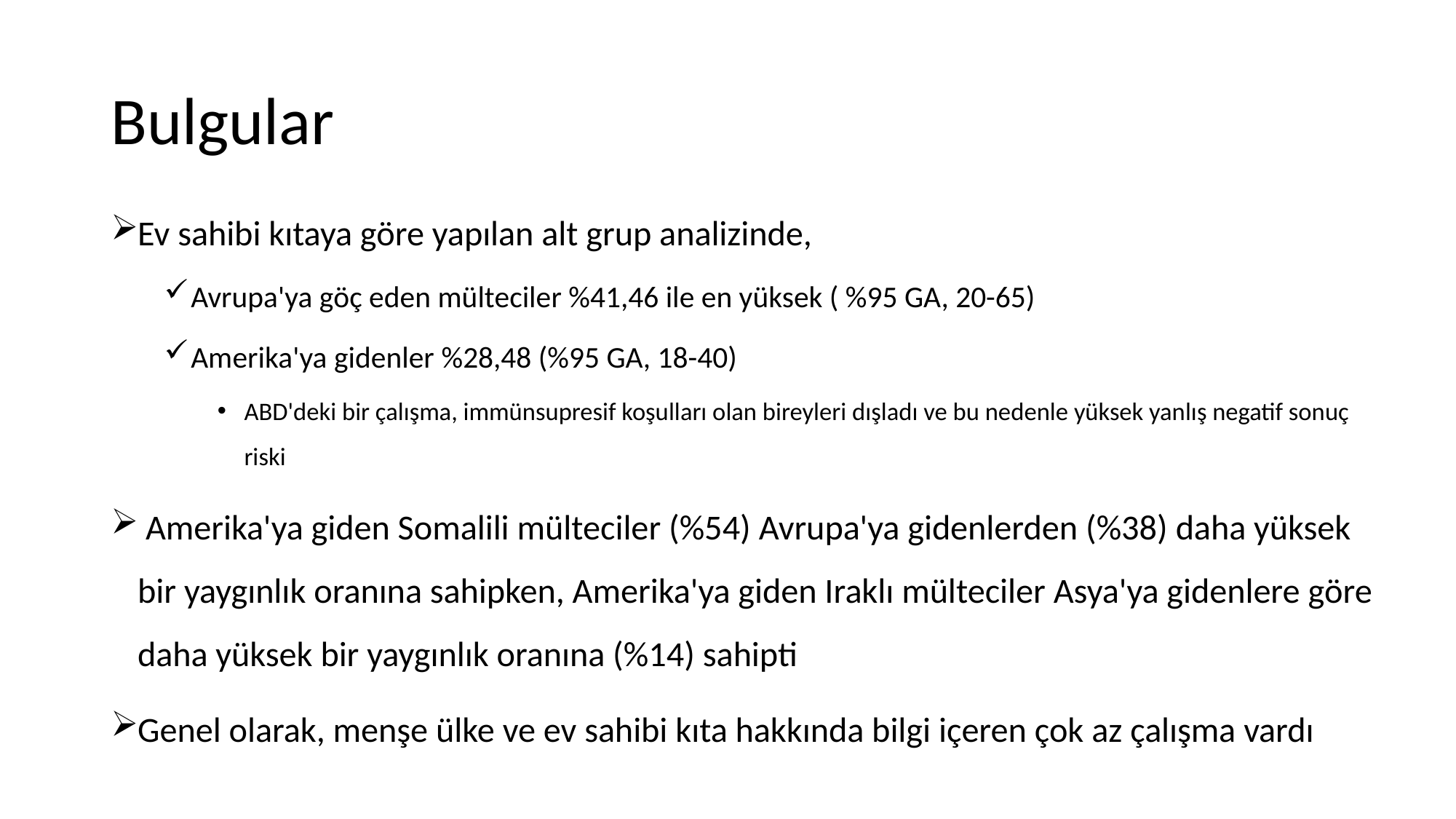

# Bulgular
Ev sahibi kıtaya göre yapılan alt grup analizinde,
Avrupa'ya göç eden mülteciler %41,46 ile en yüksek ( %95 GA, 20-65)
Amerika'ya gidenler %28,48 (%95 GA, 18-40)
ABD'deki bir çalışma, immünsupresif koşulları olan bireyleri dışladı ve bu nedenle yüksek yanlış negatif sonuç riski
 Amerika'ya giden Somalili mülteciler (%54) Avrupa'ya gidenlerden (%38) daha yüksek bir yaygınlık oranına sahipken, Amerika'ya giden Iraklı mülteciler Asya'ya gidenlere göre daha yüksek bir yaygınlık oranına (%14) sahipti
Genel olarak, menşe ülke ve ev sahibi kıta hakkında bilgi içeren çok az çalışma vardı